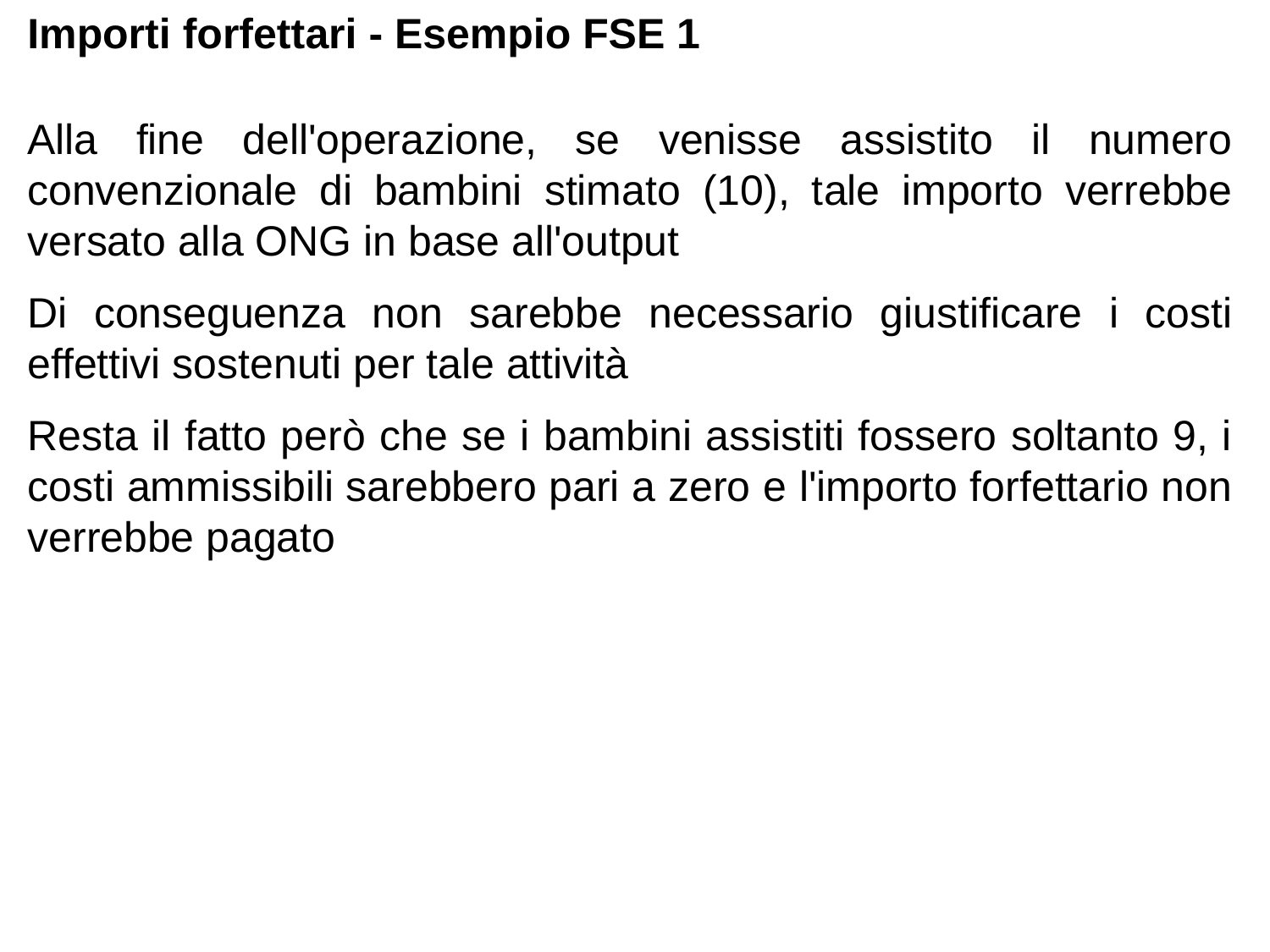

Importi forfettari - Esempio FSE 1
Alla fine dell'operazione, se venisse assistito il numero convenzionale di bambini stimato (10), tale importo verrebbe versato alla ONG in base all'output
Di conseguenza non sarebbe necessario giustificare i costi effettivi sostenuti per tale attività
Resta il fatto però che se i bambini assistiti fossero soltanto 9, i costi ammissibili sarebbero pari a zero e l'importo forfettario non verrebbe pagato